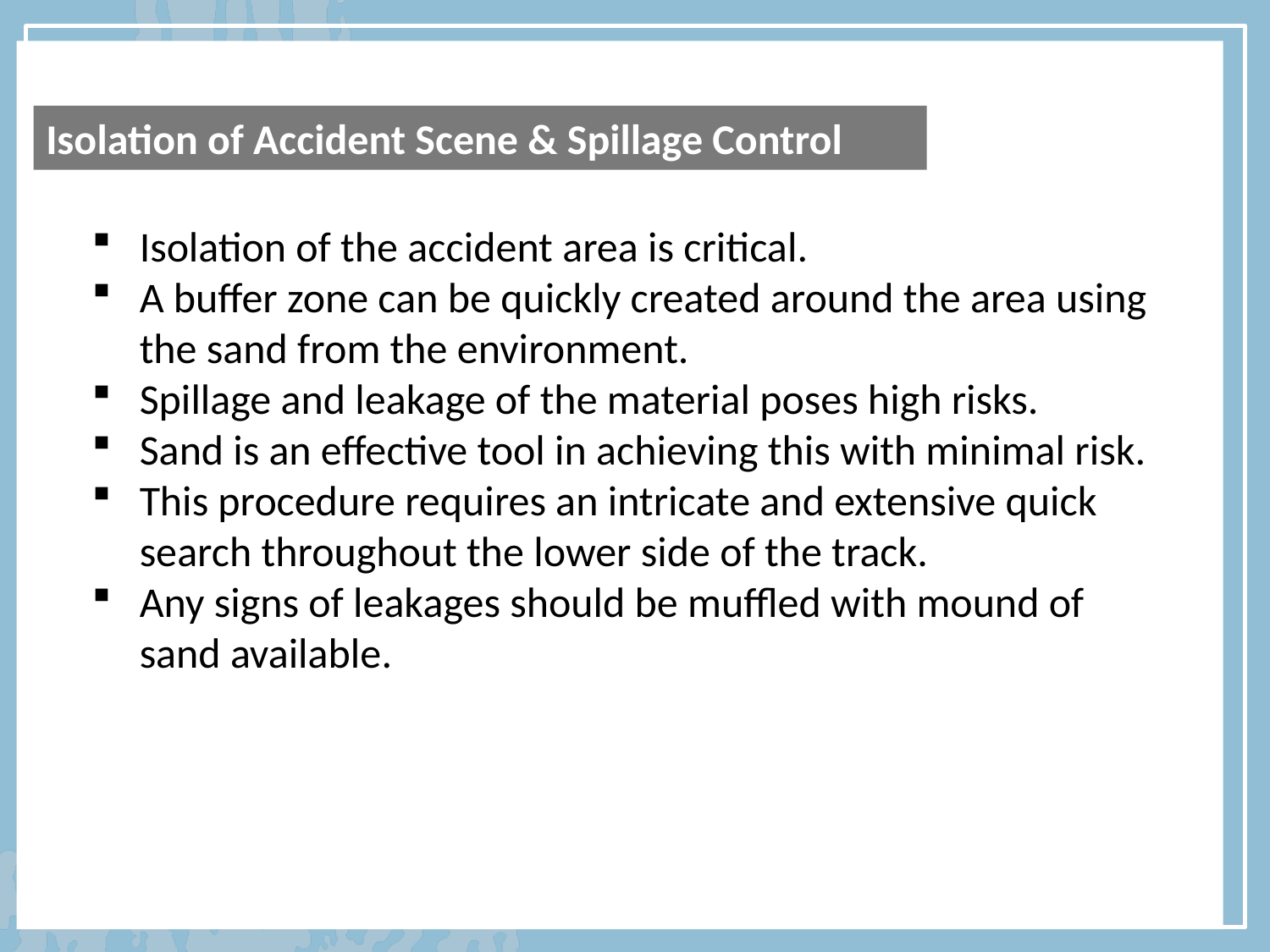

Isolation of Accident Scene & Spillage Control
Isolation of the accident area is critical.
A buffer zone can be quickly created around the area using the sand from the environment.
Spillage and leakage of the material poses high risks.
Sand is an effective tool in achieving this with minimal risk.
This procedure requires an intricate and extensive quick search throughout the lower side of the track.
Any signs of leakages should be muffled with mound of sand available.